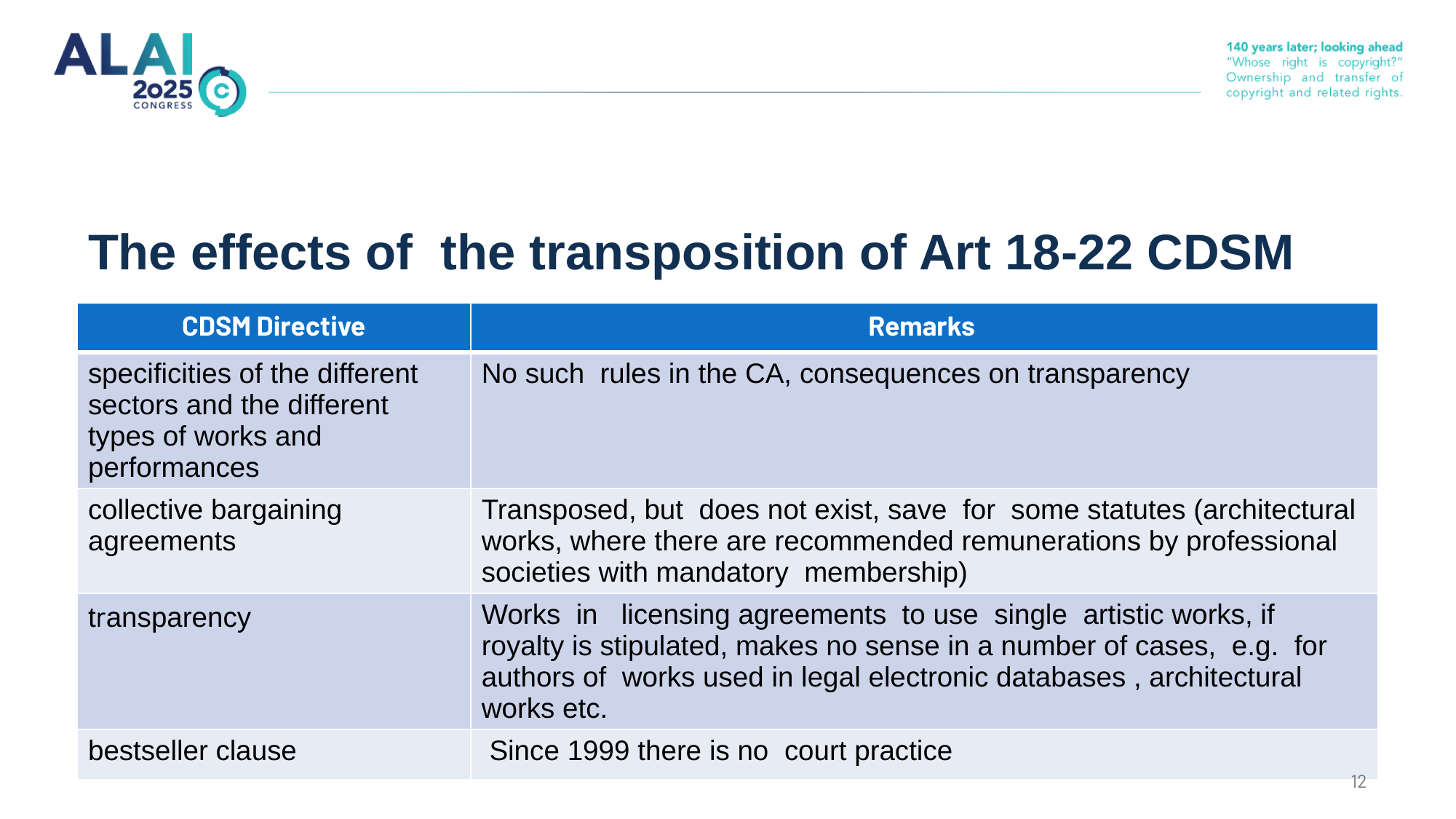

# The effects of  the transposition of Art 18-22 CDSM
| CDSM Directive | Remarks |
| --- | --- |
| specificities of the different sectors and the different types of works and performances | No such rules in the CA, consequences on transparency |
| collective bargaining agreements | Transposed, but does not exist, save for some statutes (architectural works, where there are recommended remunerations by professional societies with mandatory membership) |
| transparency | Works in licensing agreements to use single artistic works, if royalty is stipulated, makes no sense in a number of cases, e.g. for authors of works used in legal electronic databases , architectural works etc. |
| bestseller clause | Since 1999 there is no court practice |
12